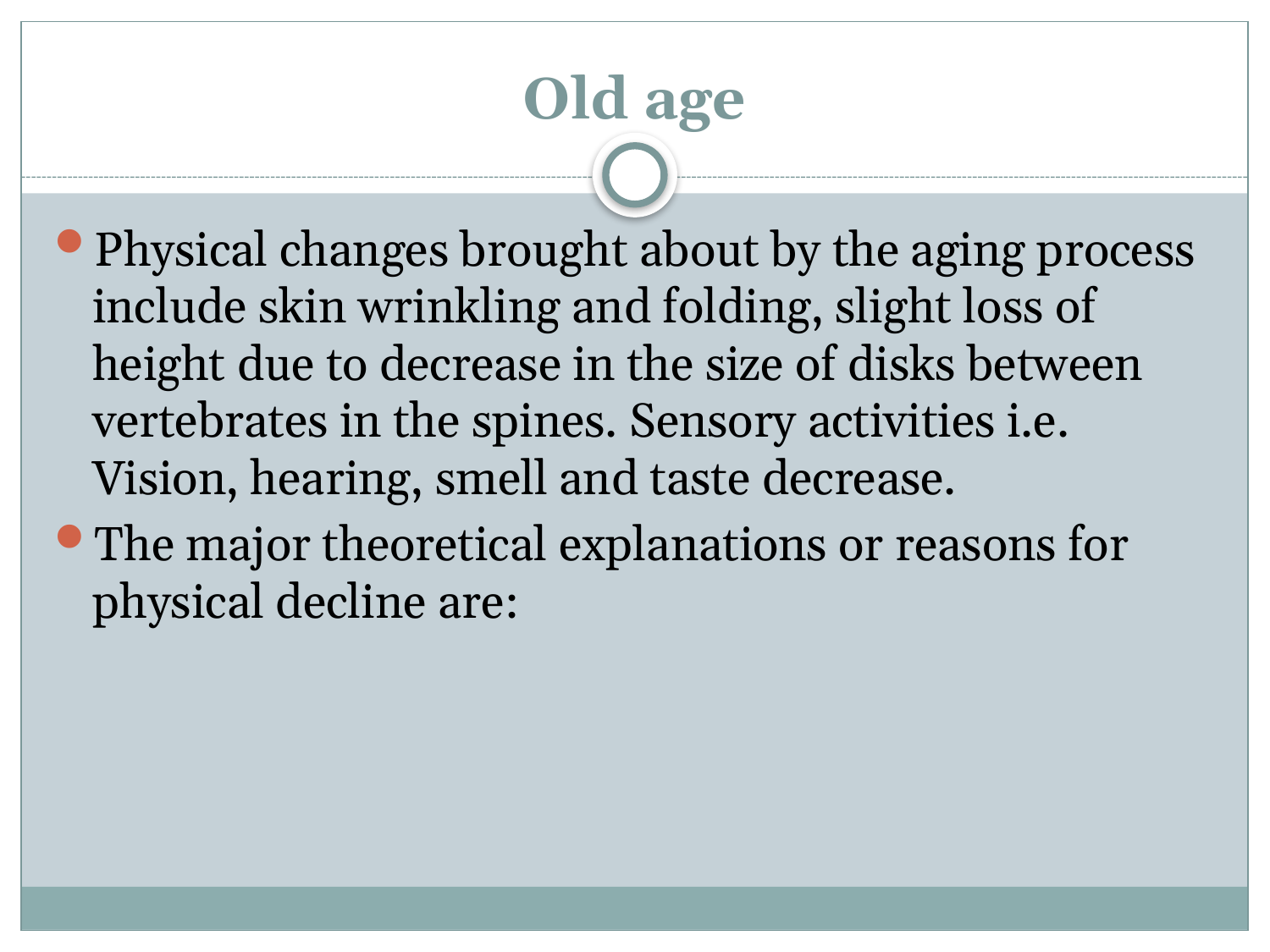

# Old age
Physical changes brought about by the aging process include skin wrinkling and folding, slight loss of height due to decrease in the size of disks between vertebrates in the spines. Sensory activities i.e. Vision, hearing, smell and taste decrease.
The major theoretical explanations or reasons for physical decline are: